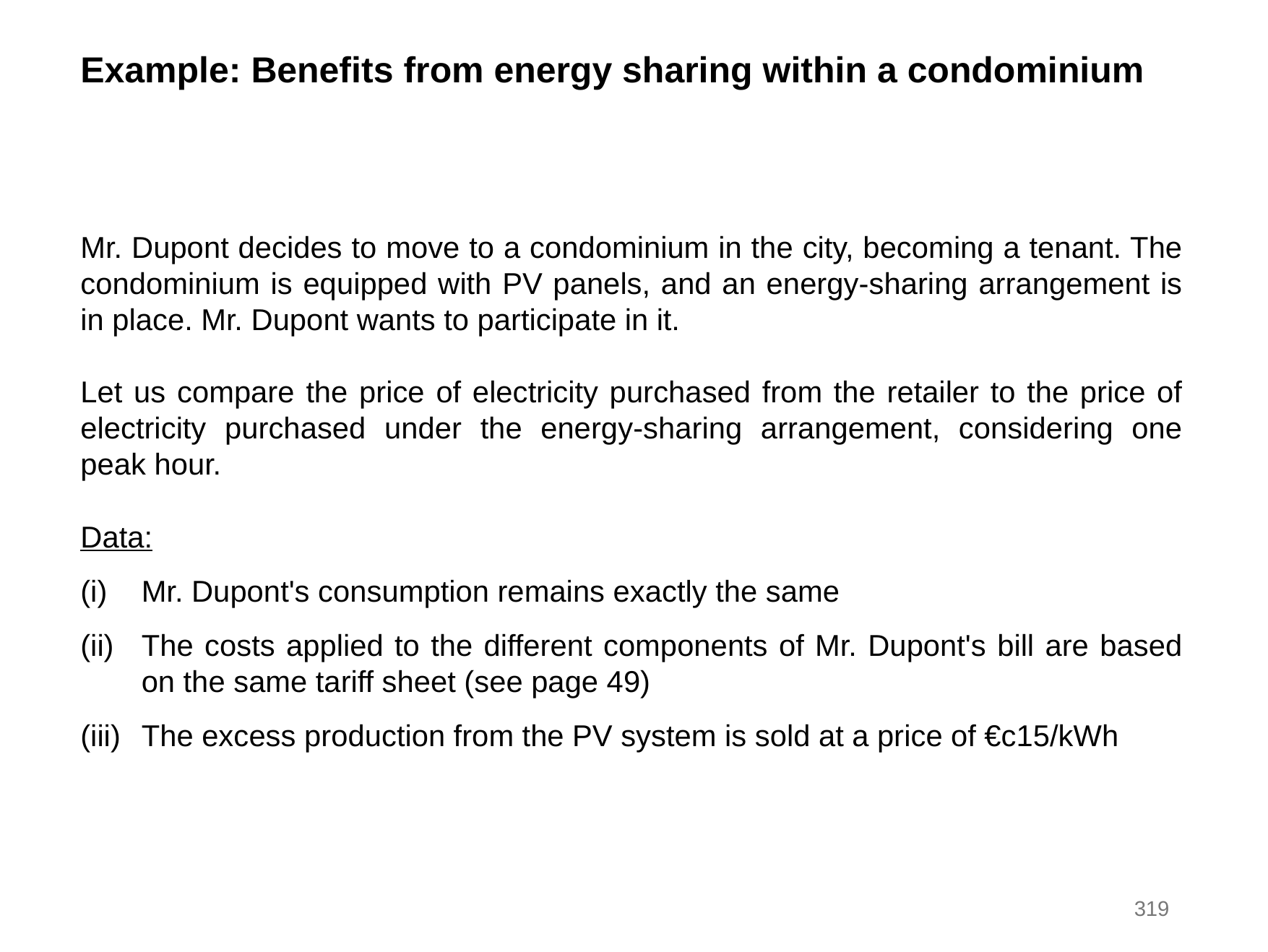

Example: Benefits from energy sharing within a condominium
Mr. Dupont decides to move to a condominium in the city, becoming a tenant. The condominium is equipped with PV panels, and an energy-sharing arrangement is in place. Mr. Dupont wants to participate in it.

Let us compare the price of electricity purchased from the retailer to the price of electricity purchased under the energy-sharing arrangement, considering one peak hour.

Data:

Mr. Dupont's consumption remains exactly the same

The costs applied to the different components of Mr. Dupont's bill are based on the same tariff sheet (see page 49)

The excess production from the PV system is sold at a price of €c15/kWh
319